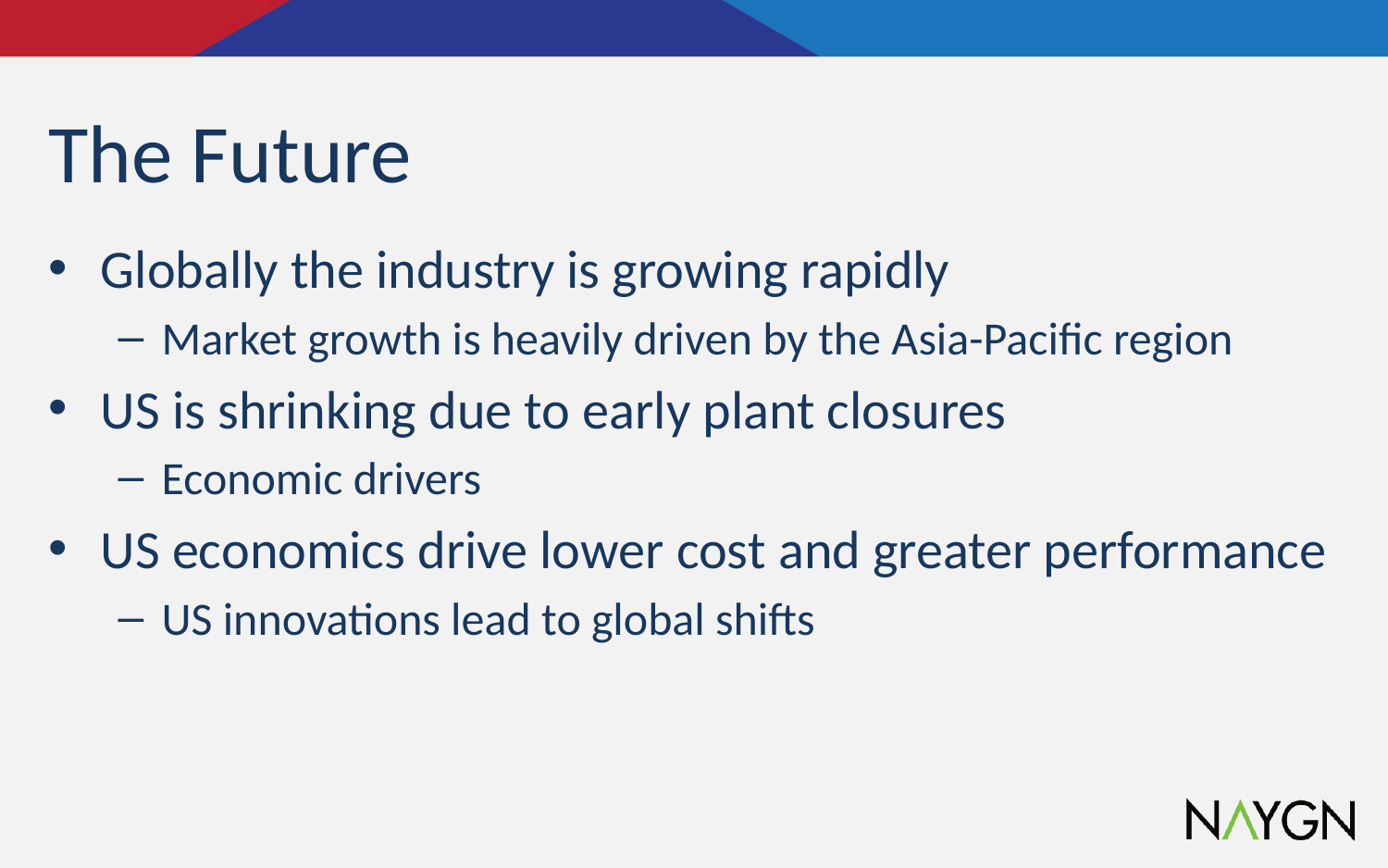

# The Future
Globally the industry is growing rapidly
Market growth is heavily driven by the Asia-Pacific region
US is shrinking due to early plant closures
Economic drivers
US economics drive lower cost and greater performance
US innovations lead to global shifts